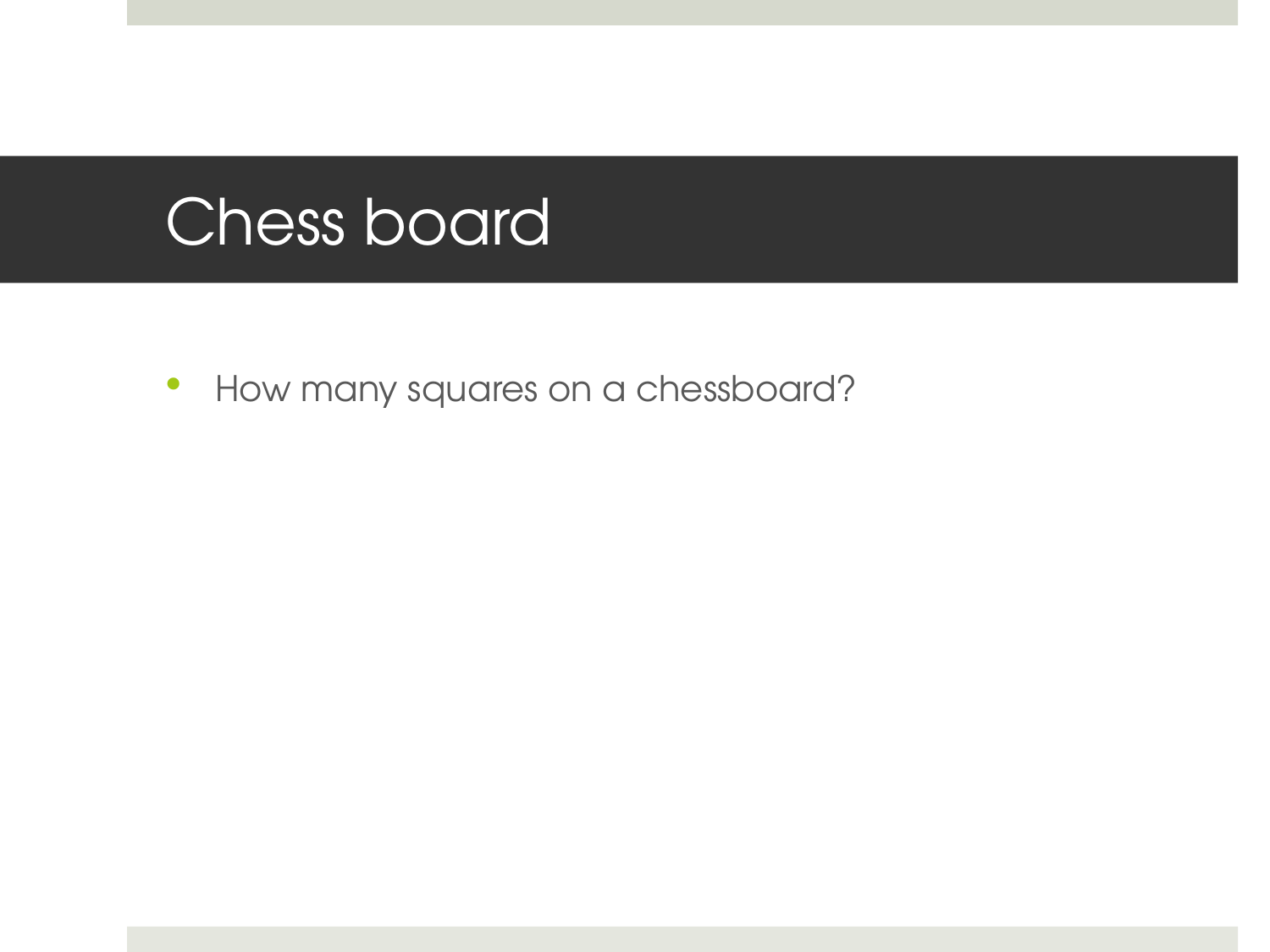

# Chess board
How many squares on a chessboard?